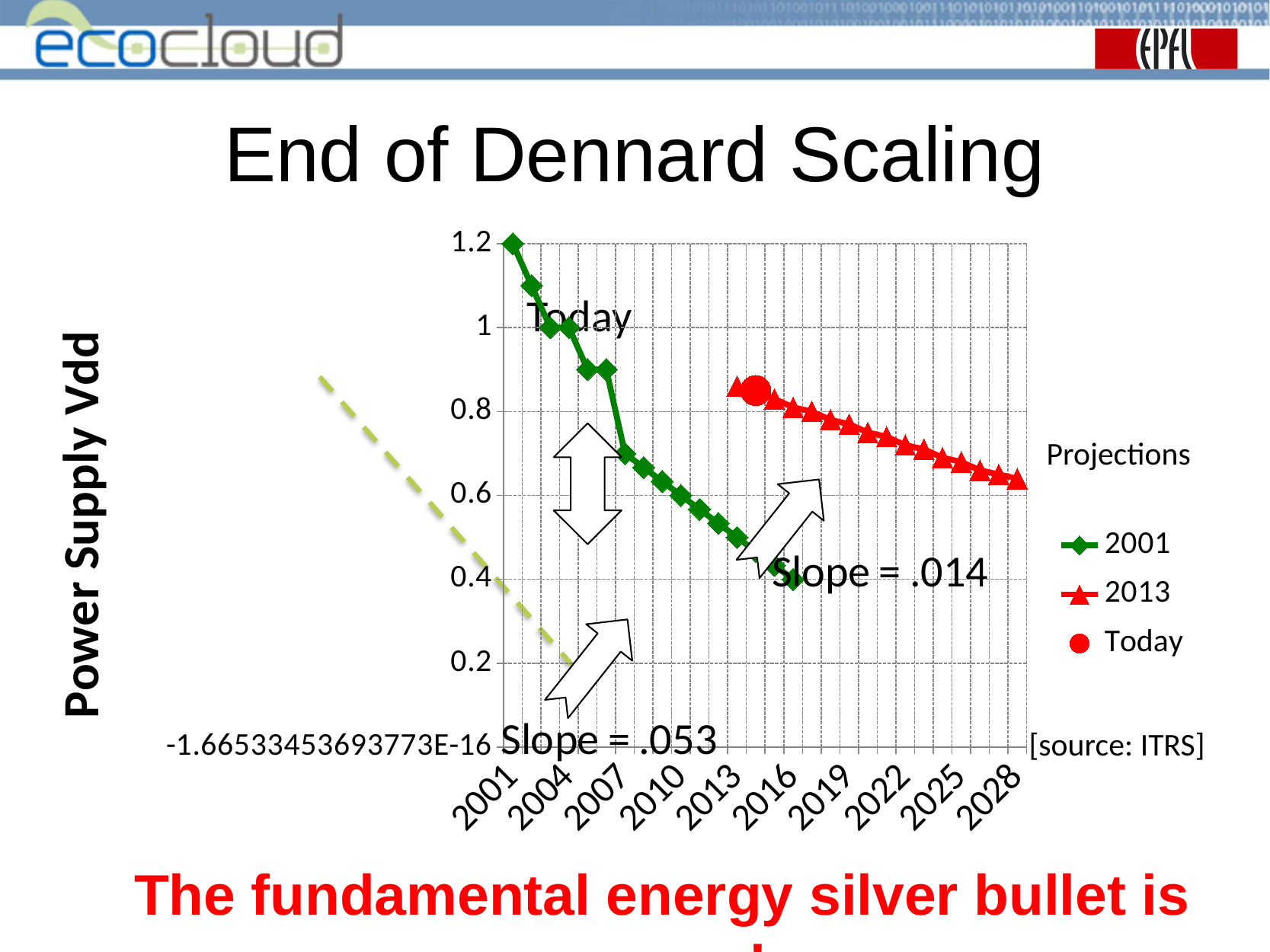

End of Dennard Scaling

### Chart

| Category | 2001 | 2013 | Today |
|---|---|---|---|
| 2001 | 1.2 | None | None |
| 2002 | 1.1 | None | None |
| 2003 | 1.0 | None | None |
| 2004 | 1.0 | None | None |
| 2005 | 0.9 | None | None |
| 2006 | 0.9 | None | None |
| 2007 | 0.7 | None | None |
| 2008 | 0.6667 | None | None |
| 2009 | 0.6334 | None | None |
| 2010 | 0.6 | None | None |
| 2011 | 0.5667 | None | None |
| 2012 | 0.5334 | None | None |
| 2013 | 0.5 | 0.86 | None |
| 2014 | 0.4667 | 0.85 | 0.85 |
| 2015 | 0.4334 | 0.83 | None |
| 2016 | 0.4 | 0.81 | None |
| 2017 | None | 0.8 | None |
| 2018 | None | 0.78 | None |
| 2019 | None | 0.77 | None |
| 2020 | None | 0.75 | None |
| 2021 | None | 0.74 | None |
| 2022 | None | 0.72 | None |
| 2023 | None | 0.71 | None |
| 2024 | None | 0.69 | None |
| 2025 | None | 0.68 | None |
| 2026 | None | 0.66 | None |
| 2027 | None | 0.65 | None |
| 2028 | None | 0.64 | None |
Today
Projections
[source: ITRS]
The fundamental energy silver bullet is gone!